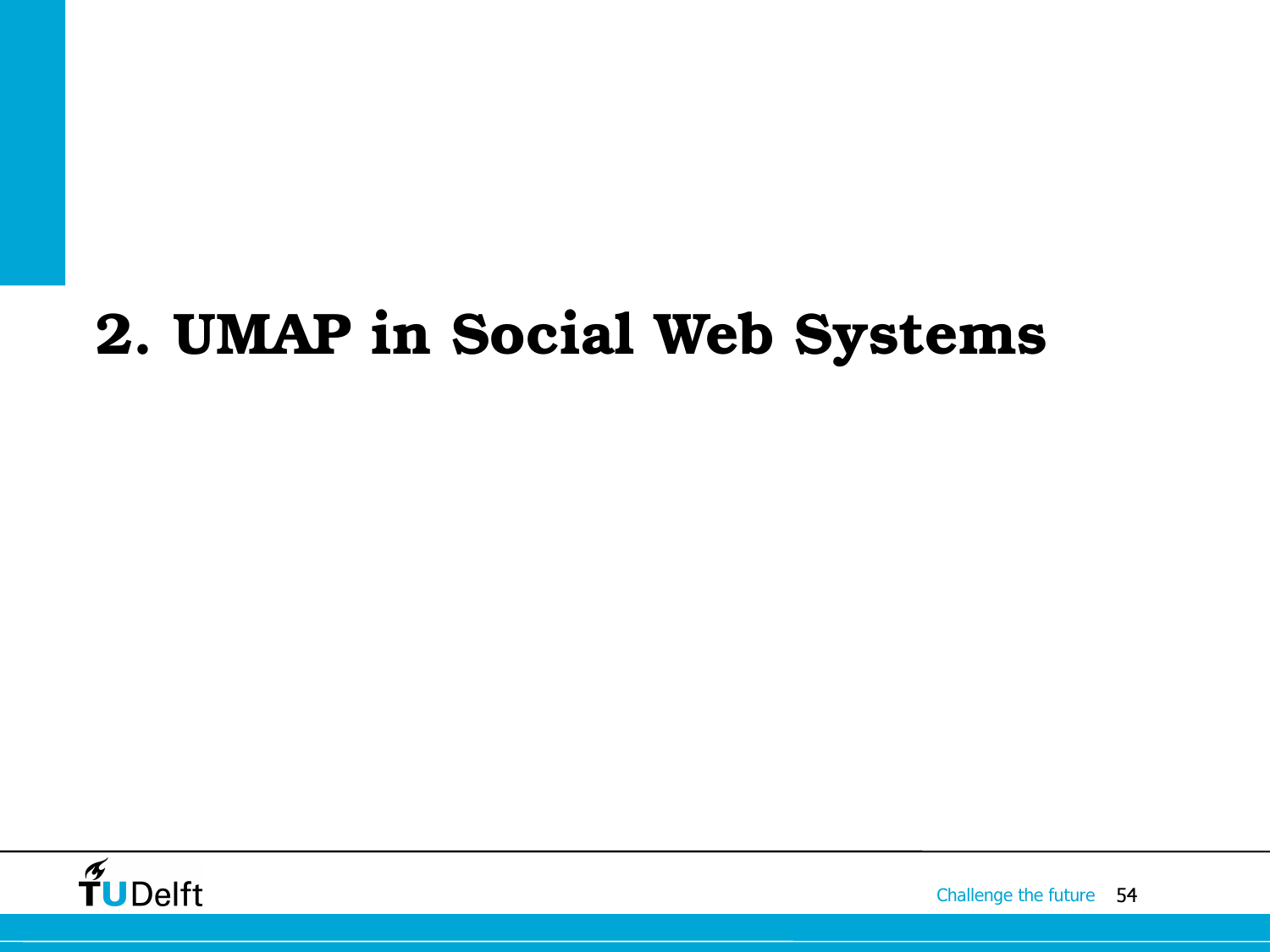

# 2. UMAP in Social Web Systems